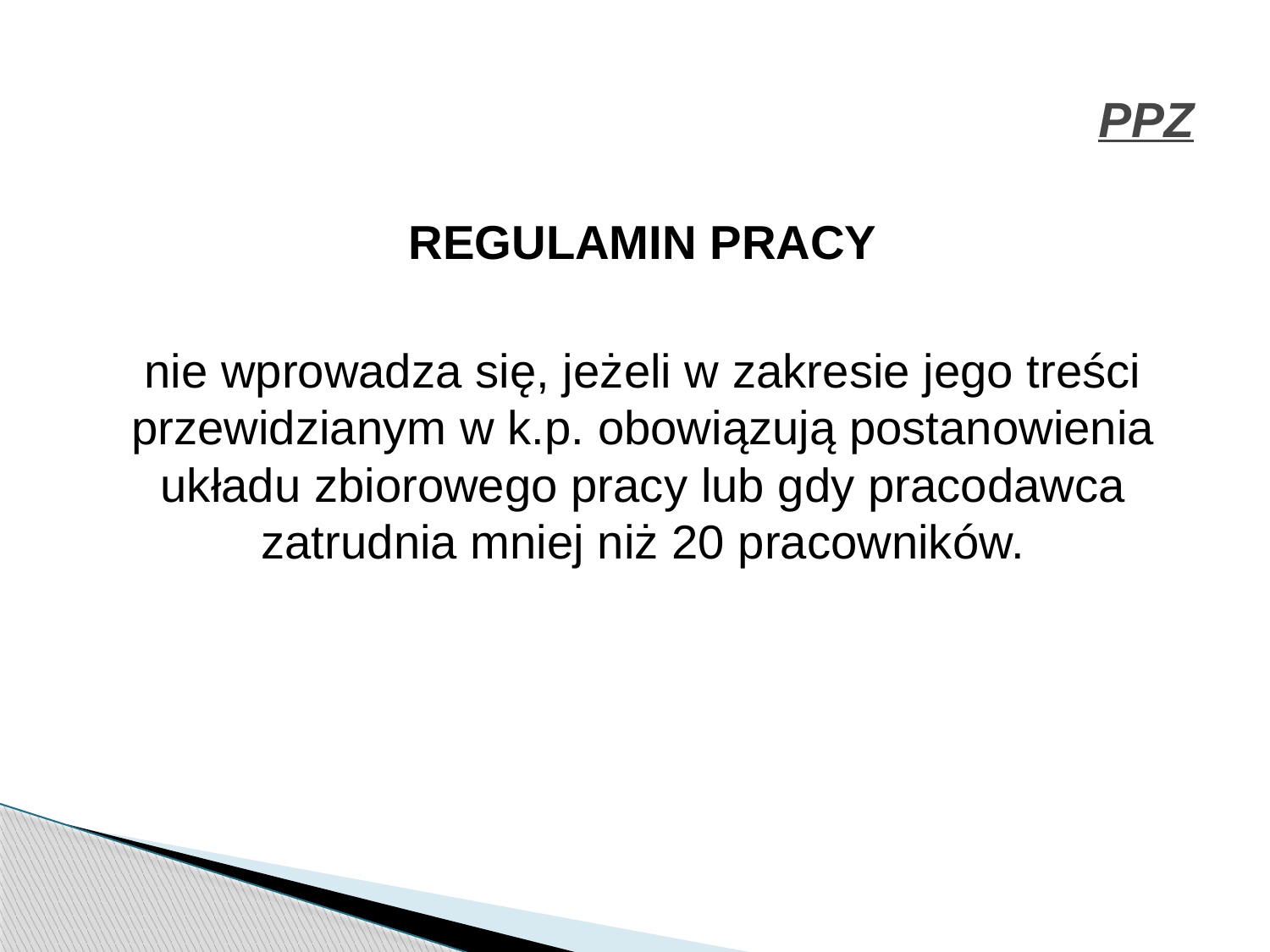

# PPZ
REGULAMIN PRACY

nie wprowadza się, jeżeli w zakresie jego treści przewidzianym w k.p. obowiązują postanowienia układu zbiorowego pracy lub gdy pracodawca zatrudnia mniej niż 20 pracowników.